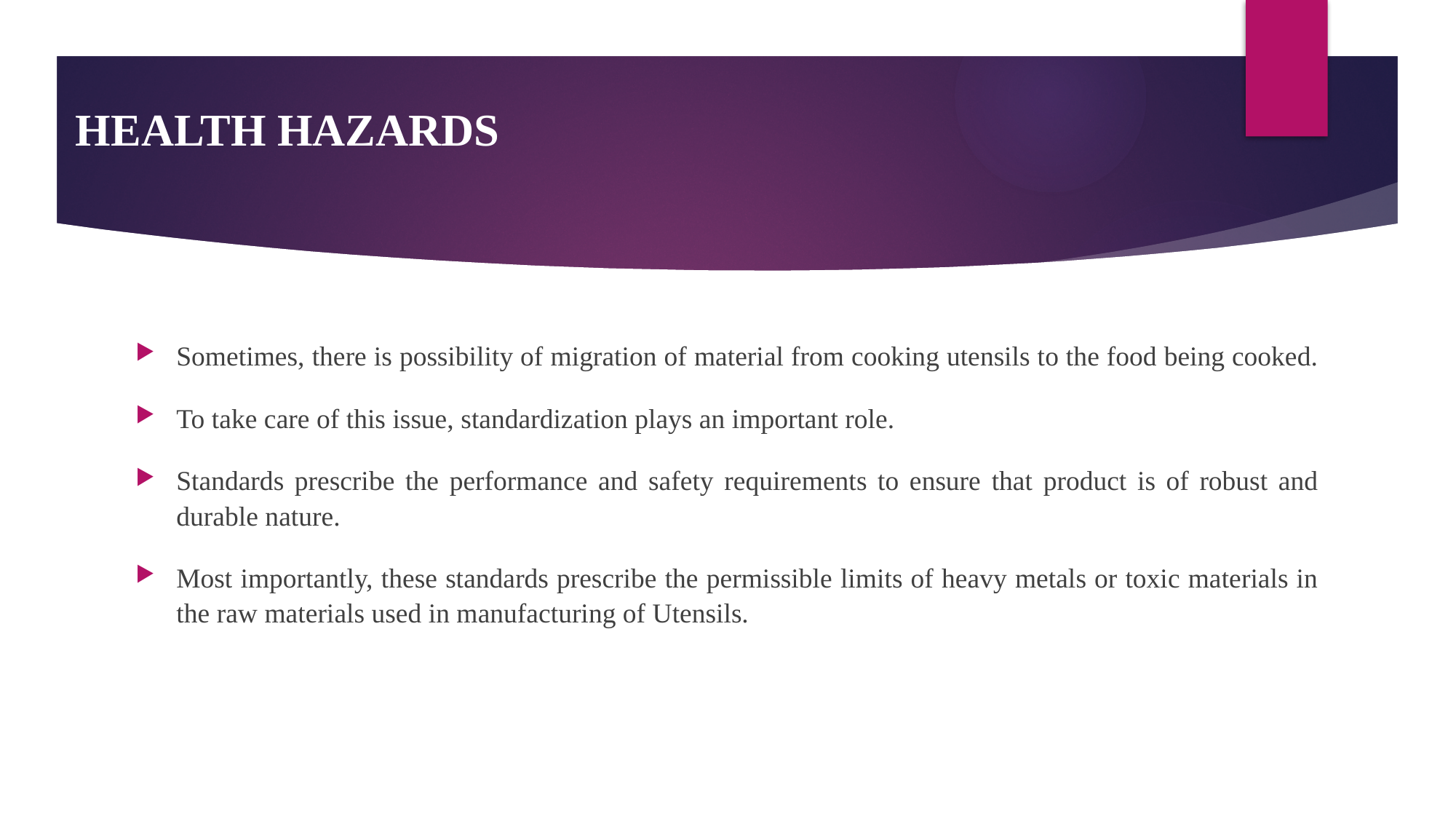

# HEALTH HAZARDS

Sometimes, there is possibility of migration of material from cooking utensils to the food being cooked.
To take care of this issue, standardization plays an important role.
Standards prescribe the performance and safety requirements to ensure that product is of robust and durable nature.
Most importantly, these standards prescribe the permissible limits of heavy metals or toxic materials in the raw materials used in manufacturing of Utensils.